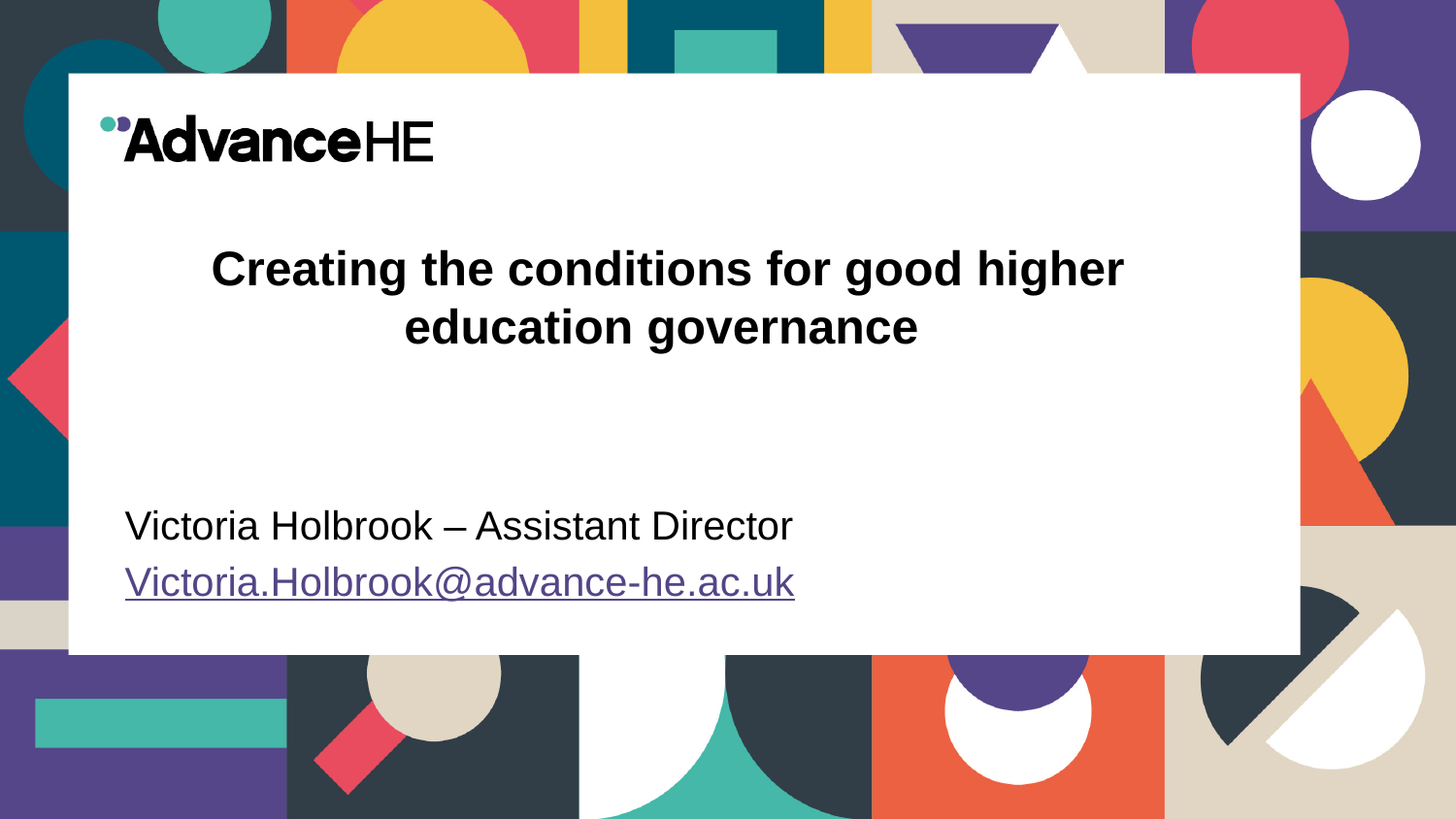

# Creating the conditions for good higher education governance
Victoria Holbrook – Assistant Director
Victoria.Holbrook@advance-he.ac.uk